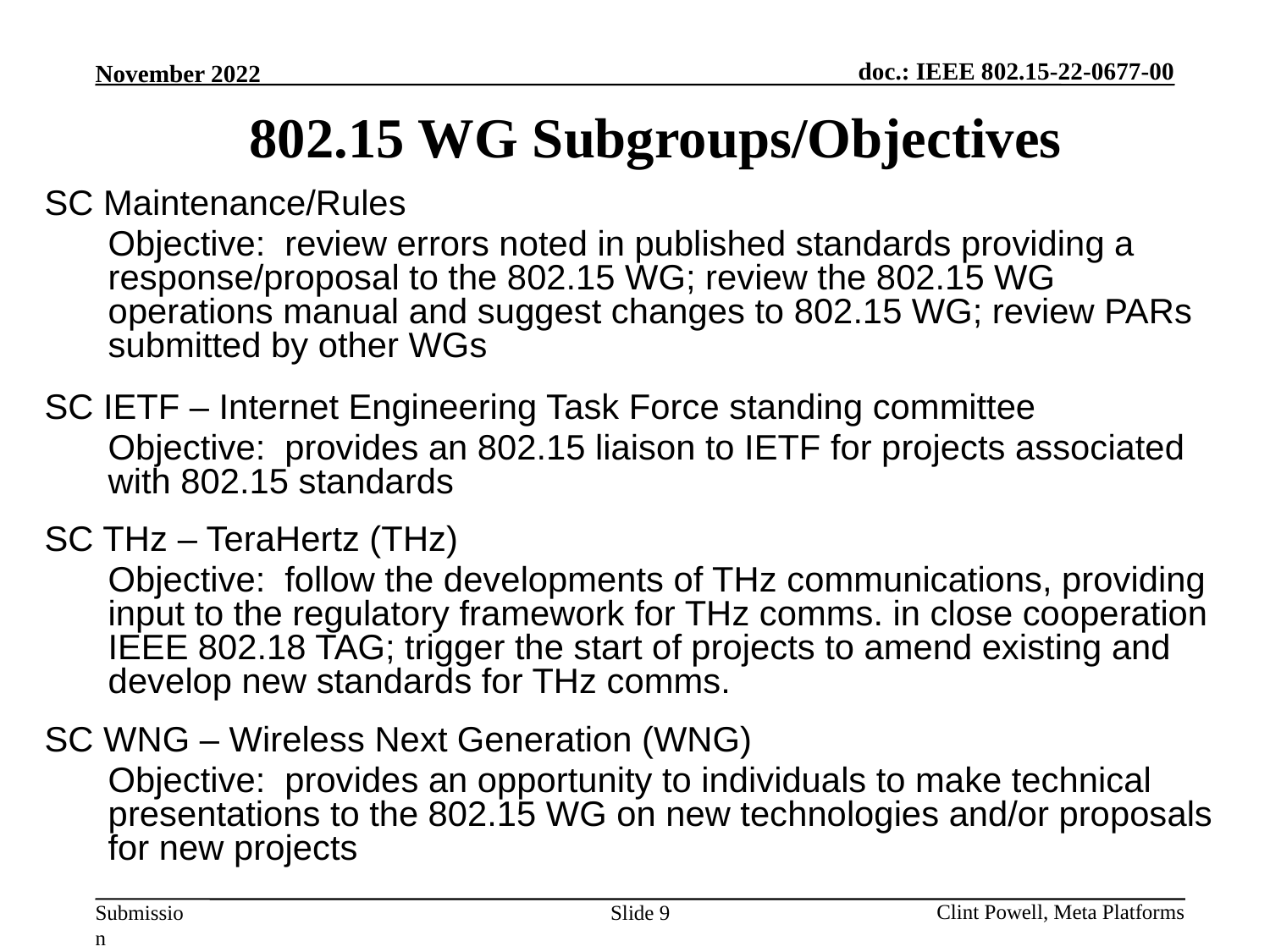

802.15 WG Subgroups/Objectives

SC Maintenance/Rules
	Objective:  review errors noted in published standards providing a response/proposal to the 802.15 WG; review the 802.15 WG operations manual and suggest changes to 802.15 WG; review PARs submitted by other WGs

SC IETF – Internet Engineering Task Force standing committee
	Objective:  provides an 802.15 liaison to IETF for projects associated with 802.15 standards

SC THz – TeraHertz (THz)
	Objective:  follow the developments of THz communications, providing input to the regulatory framework for THz comms. in close cooperation IEEE 802.18 TAG; trigger the start of projects to amend existing and develop new standards for THz comms.

SC WNG – Wireless Next Generation (WNG)
	Objective:  provides an opportunity to individuals to make technical presentations to the 802.15 WG on new technologies and/or proposals for new projects
Slide 9